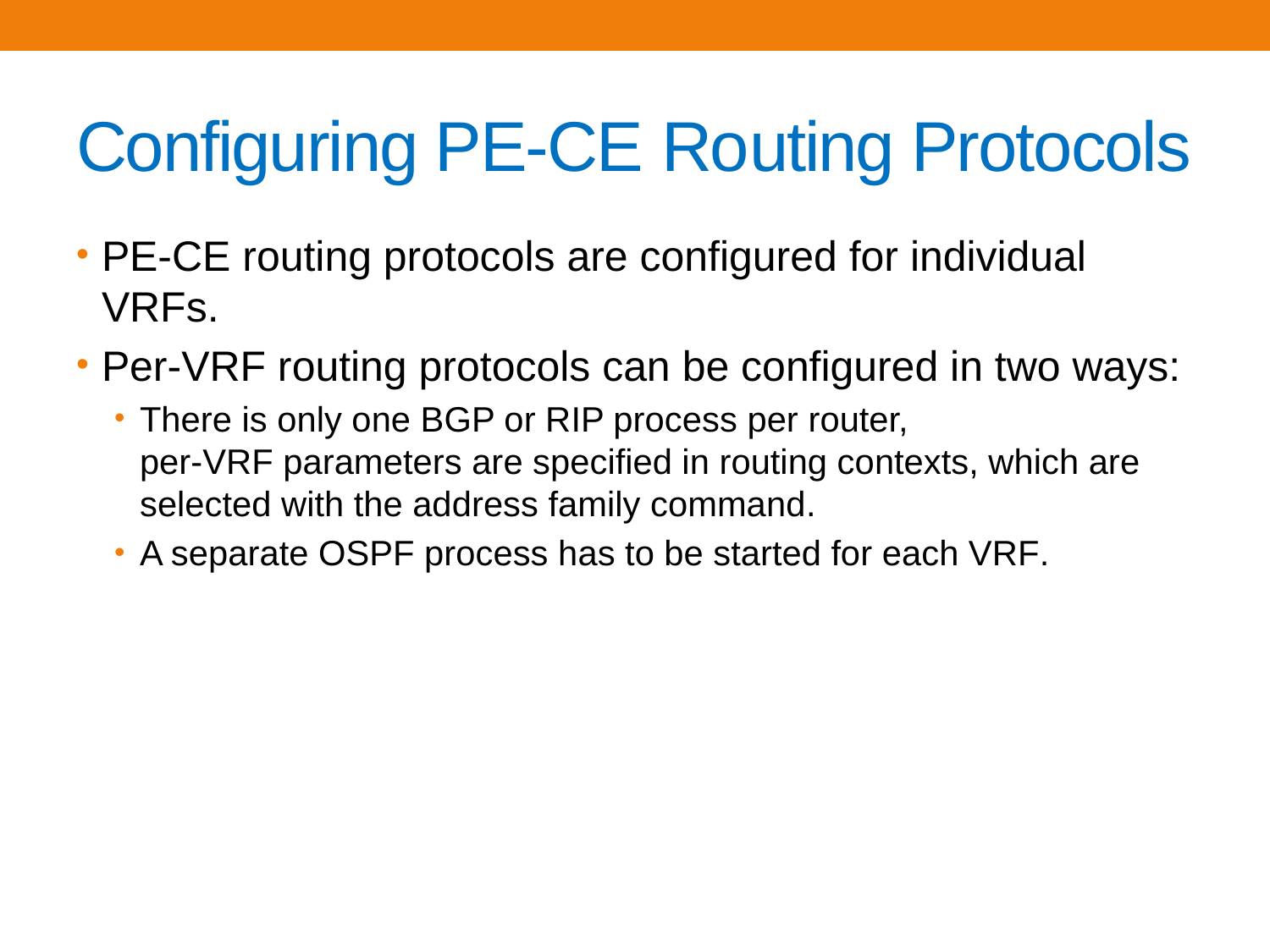

# Configuring PE-CE Routing Protocols
PE-CE routing protocols are configured for individual VRFs.
Per-VRF routing protocols can be configured in two ways:
There is only one BGP or RIP process per router,
per-VRF parameters are specified in routing contexts, which are selected with the address family command.
A separate OSPF process has to be started for each VRF.